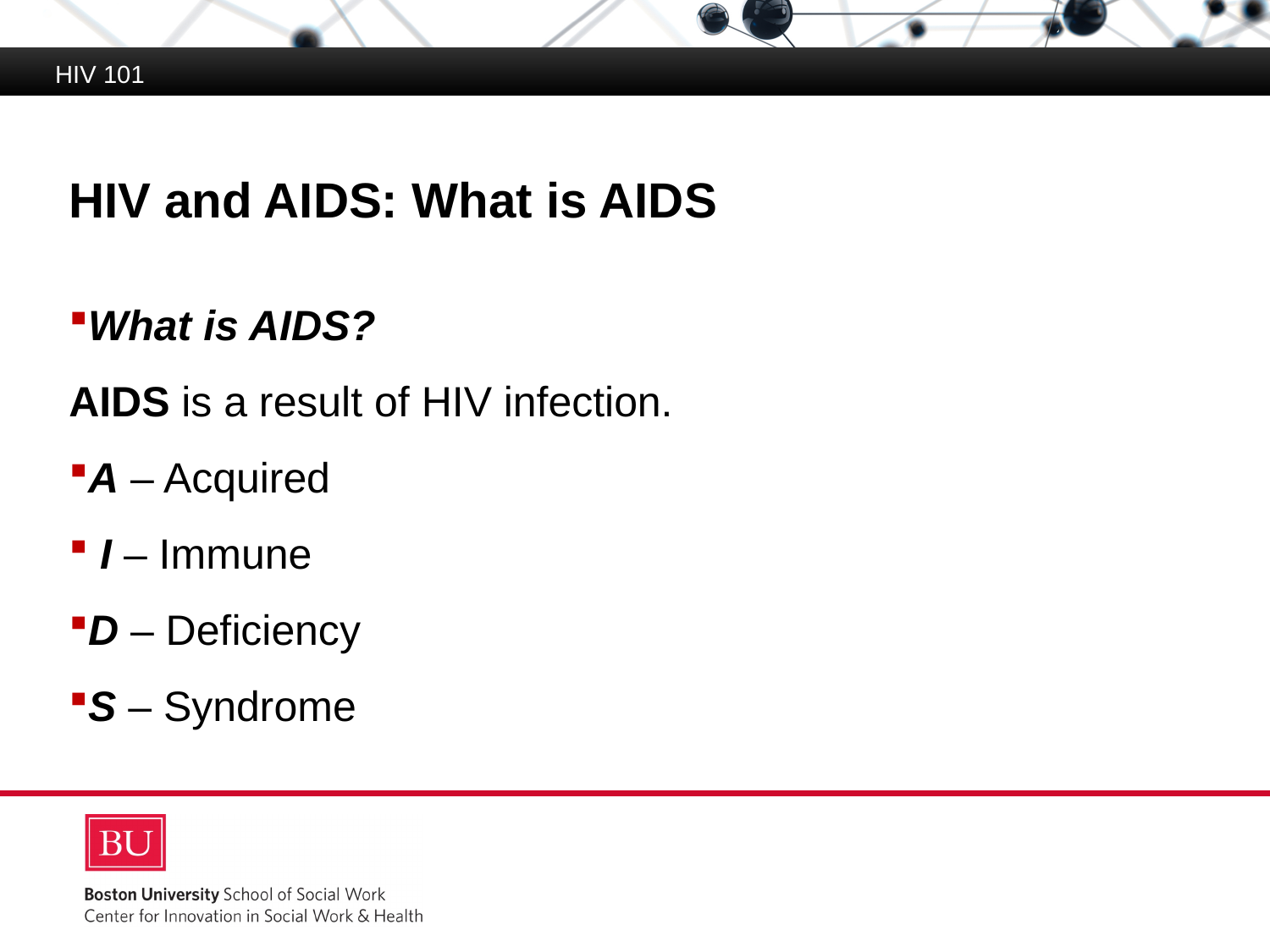

HIV 101
# HIV and AIDS: What is AIDS
What is AIDS?
AIDS is a result of HIV infection.
A – Acquired
 I – Immune
D – Deficiency
S – Syndrome